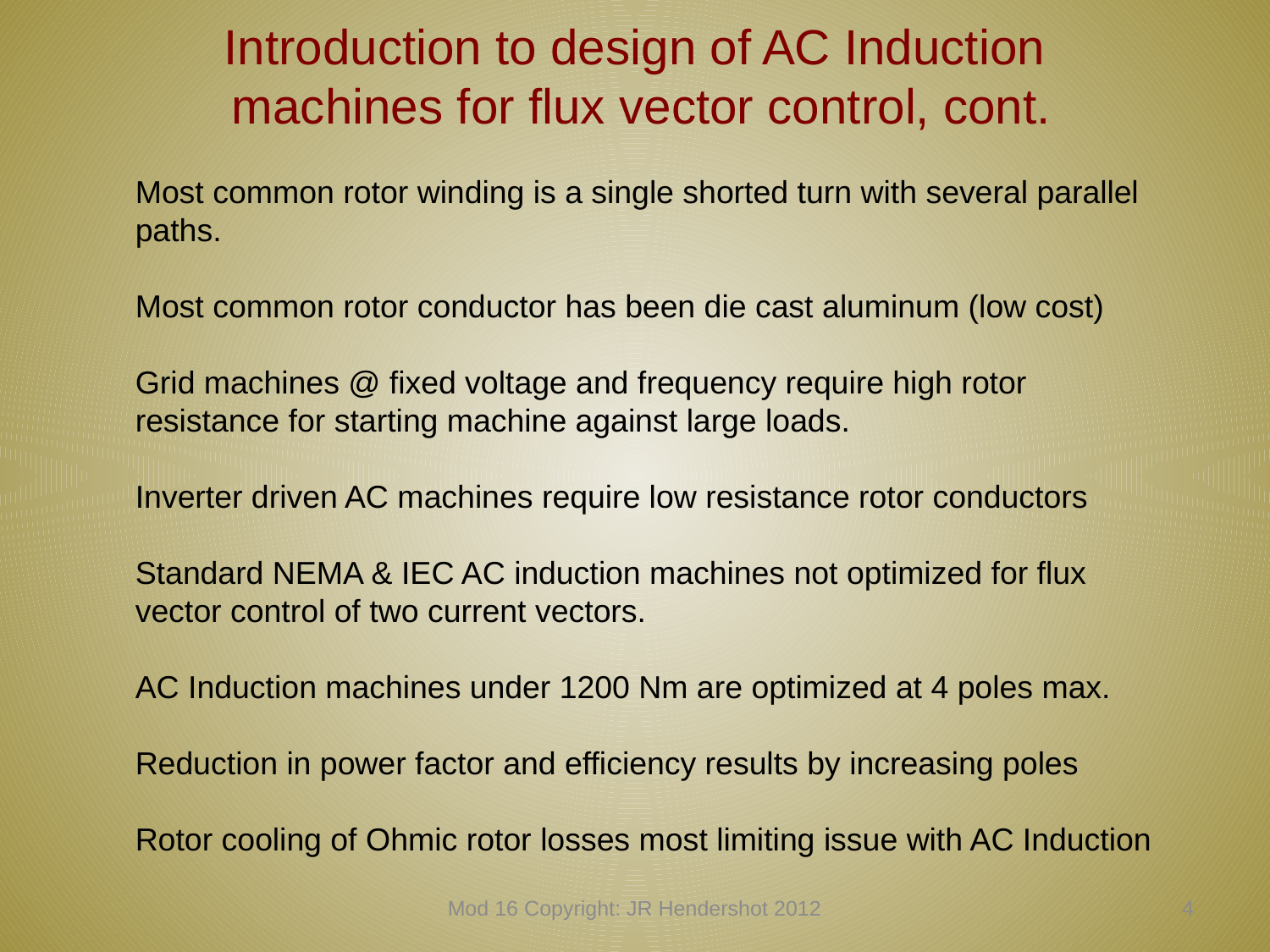

# Introduction to design of AC Induction machines for flux vector control, cont.
Most common rotor winding is a single shorted turn with several parallel paths.

Most common rotor conductor has been die cast aluminum (low cost)

Grid machines @ fixed voltage and frequency require high rotor resistance for starting machine against large loads.

Inverter driven AC machines require low resistance rotor conductors

Standard NEMA & IEC AC induction machines not optimized for flux vector control of two current vectors.

AC Induction machines under 1200 Nm are optimized at 4 poles max.

Reduction in power factor and efficiency results by increasing poles

Rotor cooling of Ohmic rotor losses most limiting issue with AC Induction
Mod 16 Copyright: JR Hendershot 2012
4